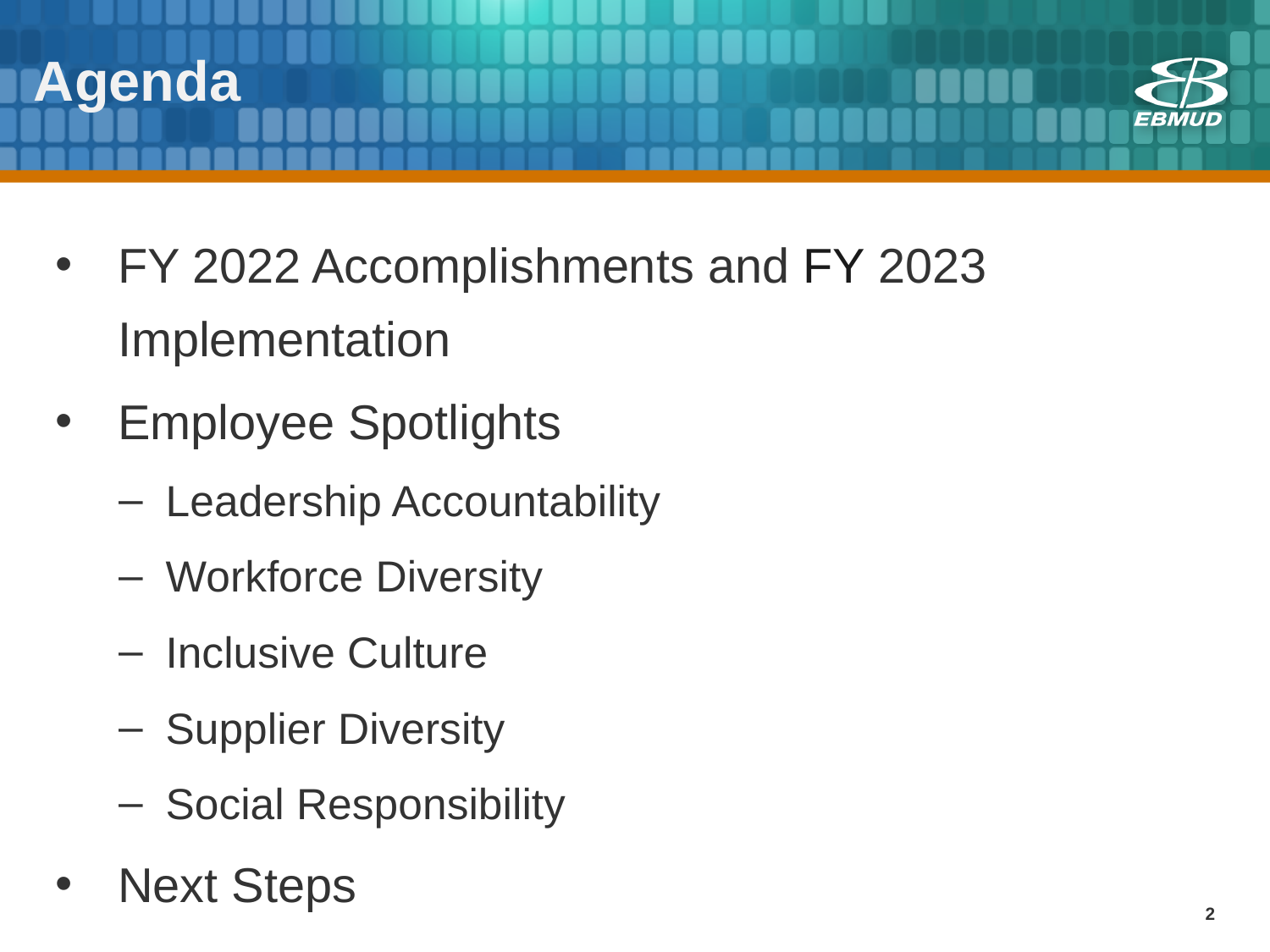

# Agenda
FY 2022 Accomplishments and FY 2023 Implementation
Employee Spotlights
Leadership Accountability
Workforce Diversity
Inclusive Culture
Supplier Diversity
Social Responsibility
Next Steps
2